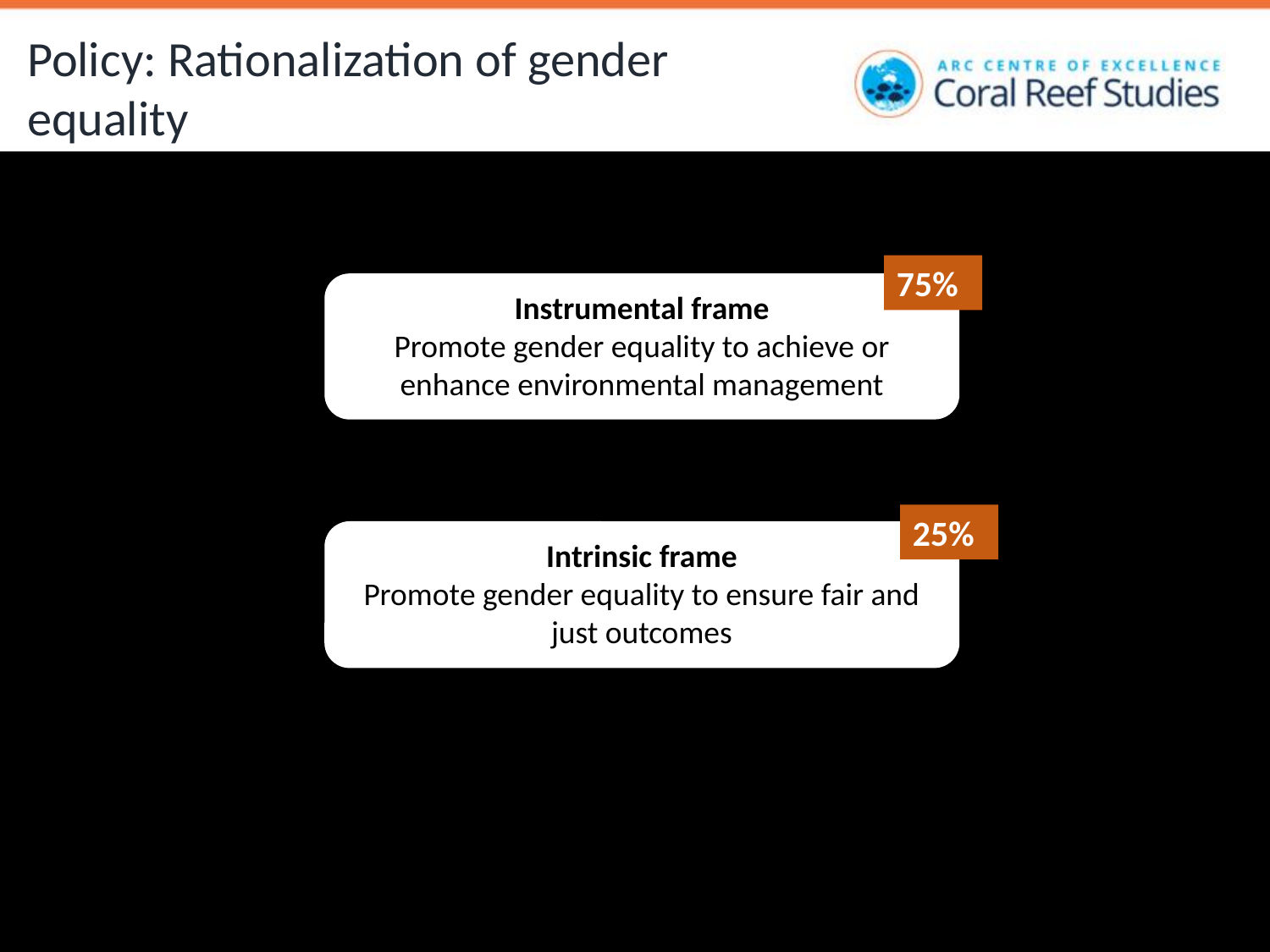

Policy: Rationalization of gender equality

75%
Instrumental frame
Promote gender equality to achieve or enhance environmental management
25%
Intrinsic frame
Promote gender equality to ensure fair and just outcomes